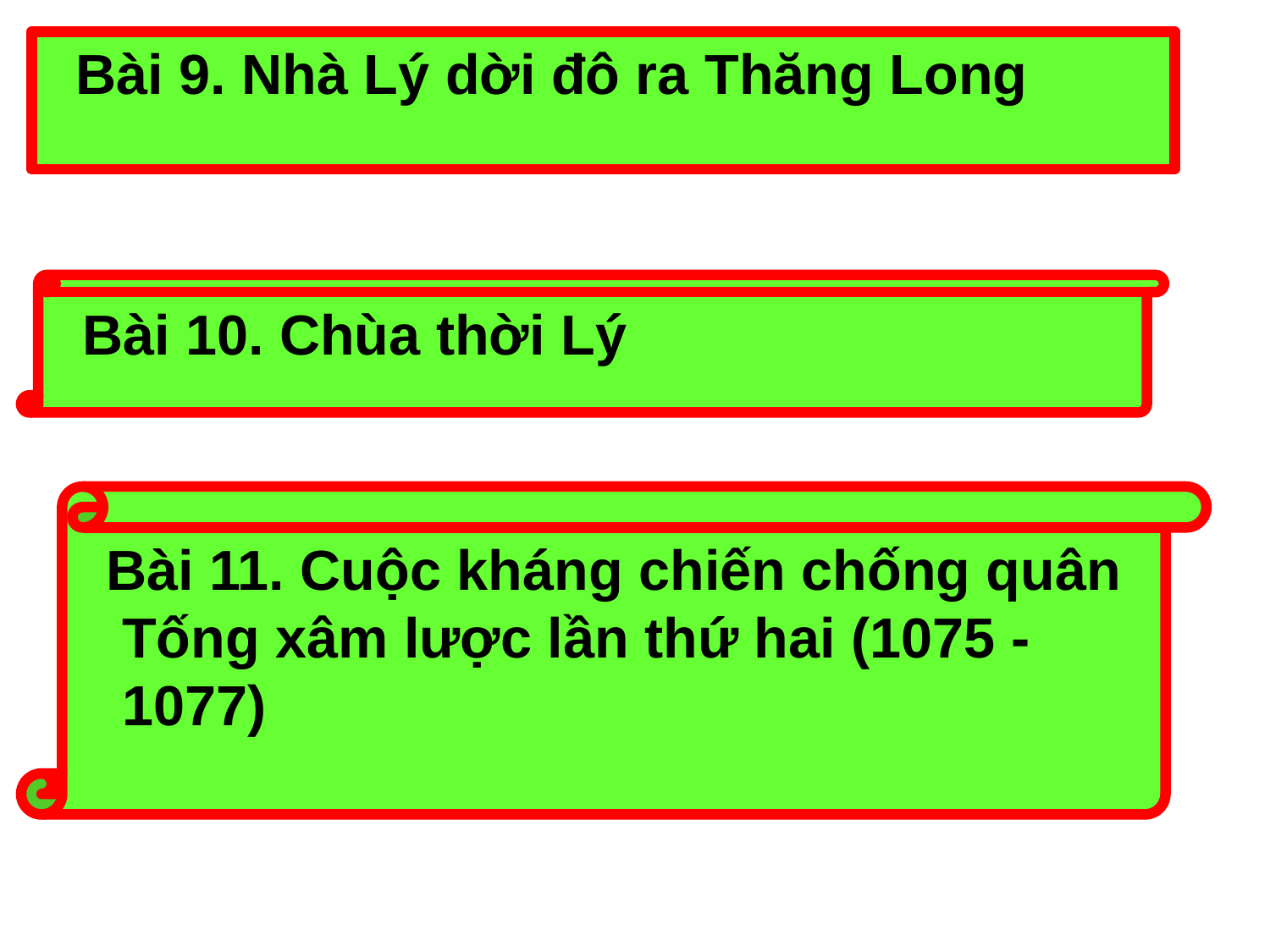

Bài 9. Nhà Lý dời đô ra Thăng Long

#
  Bài 10. Chùa thời Lý

  Bài 11. Cuộc kháng chiến chống quân Tống xâm lược lần thứ hai (1075 -1077)